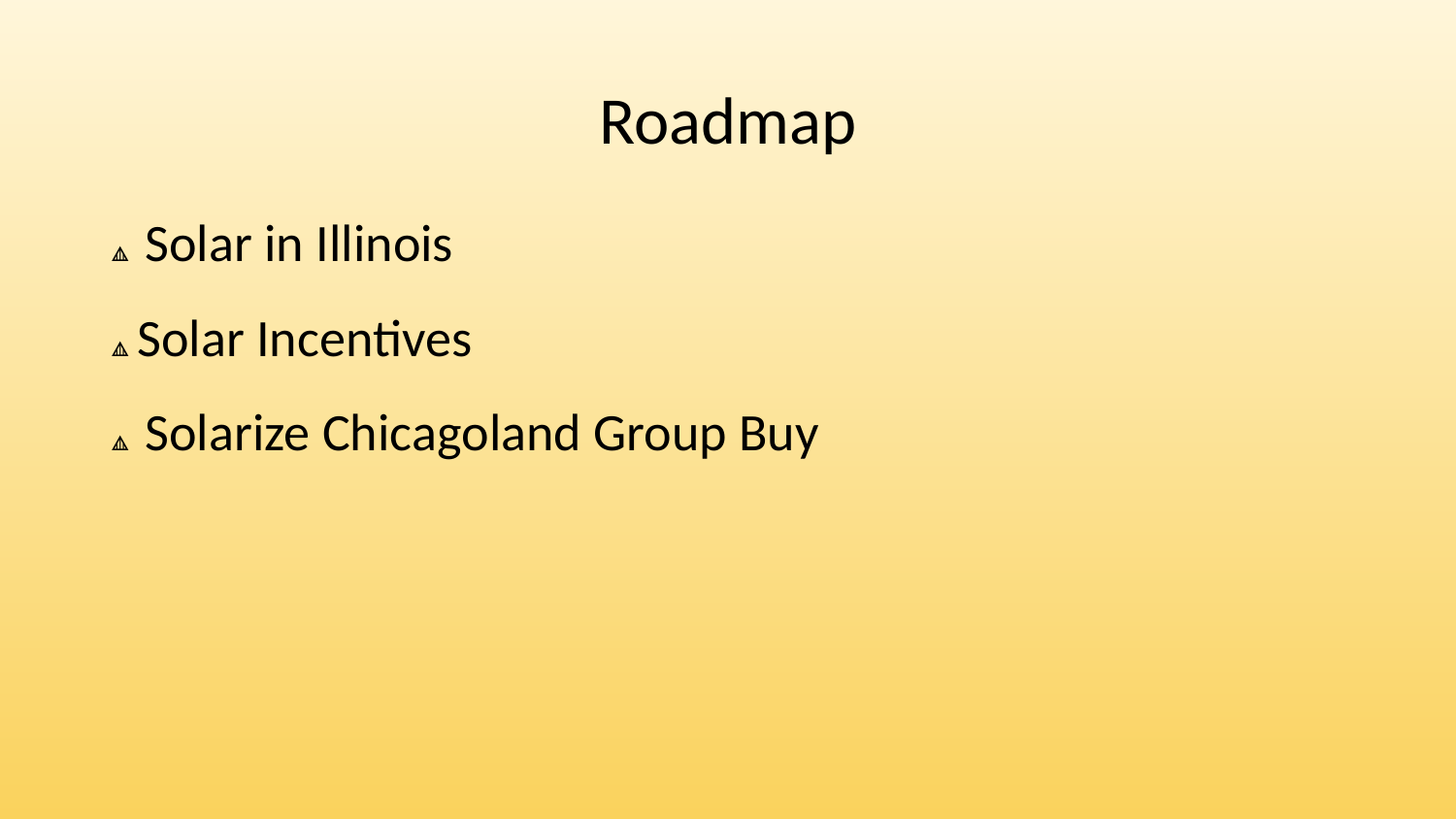

# Roadmap
🔼  Solar in Illinois
🔼 Solar Incentives
🔼  Solarize Chicagoland Group Buy